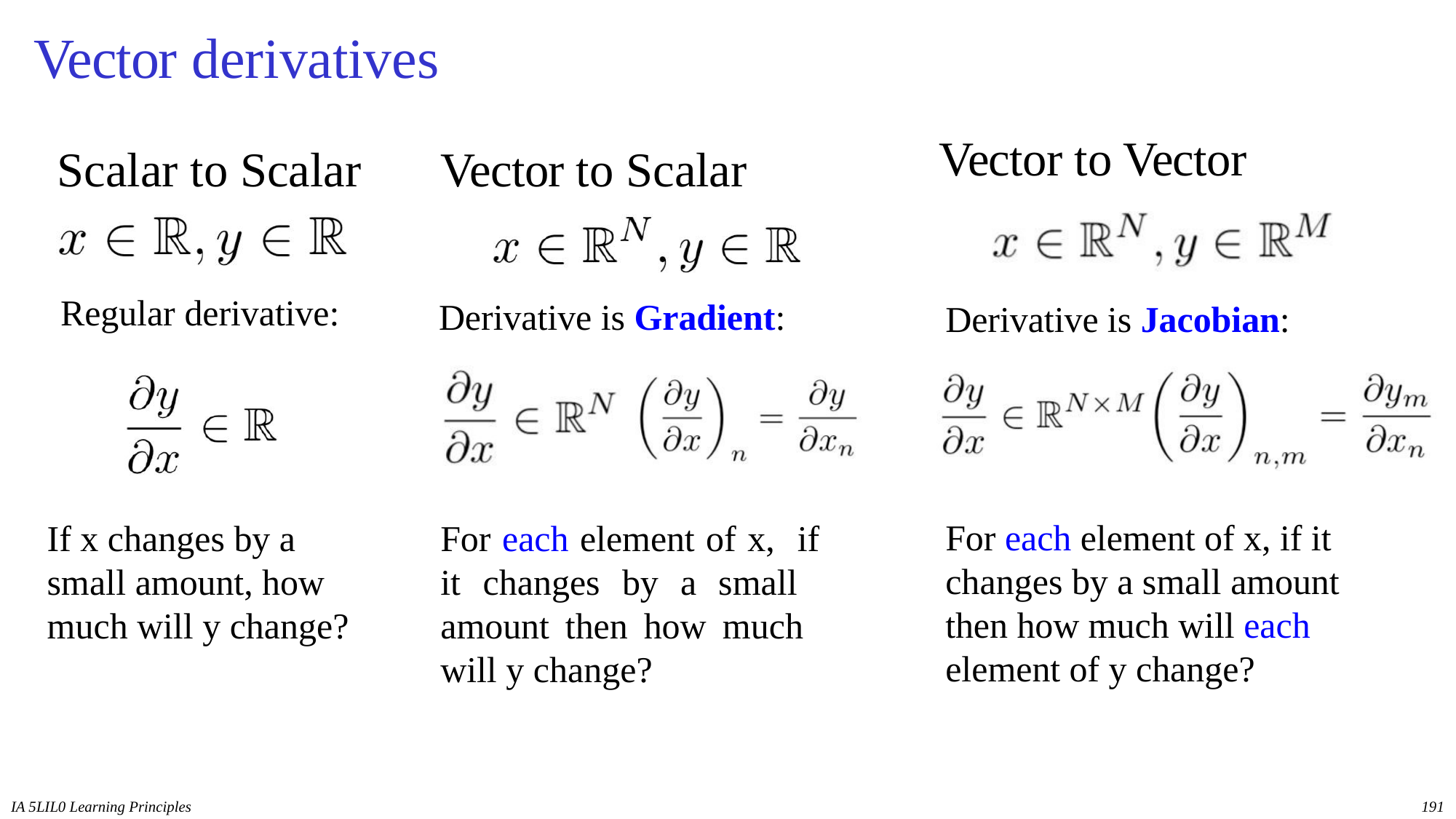

# Vector derivatives

Vector to Vector

Derivative is Jacobian:

For each element of x, if it  changes by a small amount  then how much will each  element of y change?
Scalar to Scalar

Regular derivative:

If x changes by a  small amount, how  much will y change?
Vector to Scalar

Derivative is Gradient:

For each element of x,  if it changes by a small  amount then how much  will y change?
IA 5LIL0 Learning Principles
191